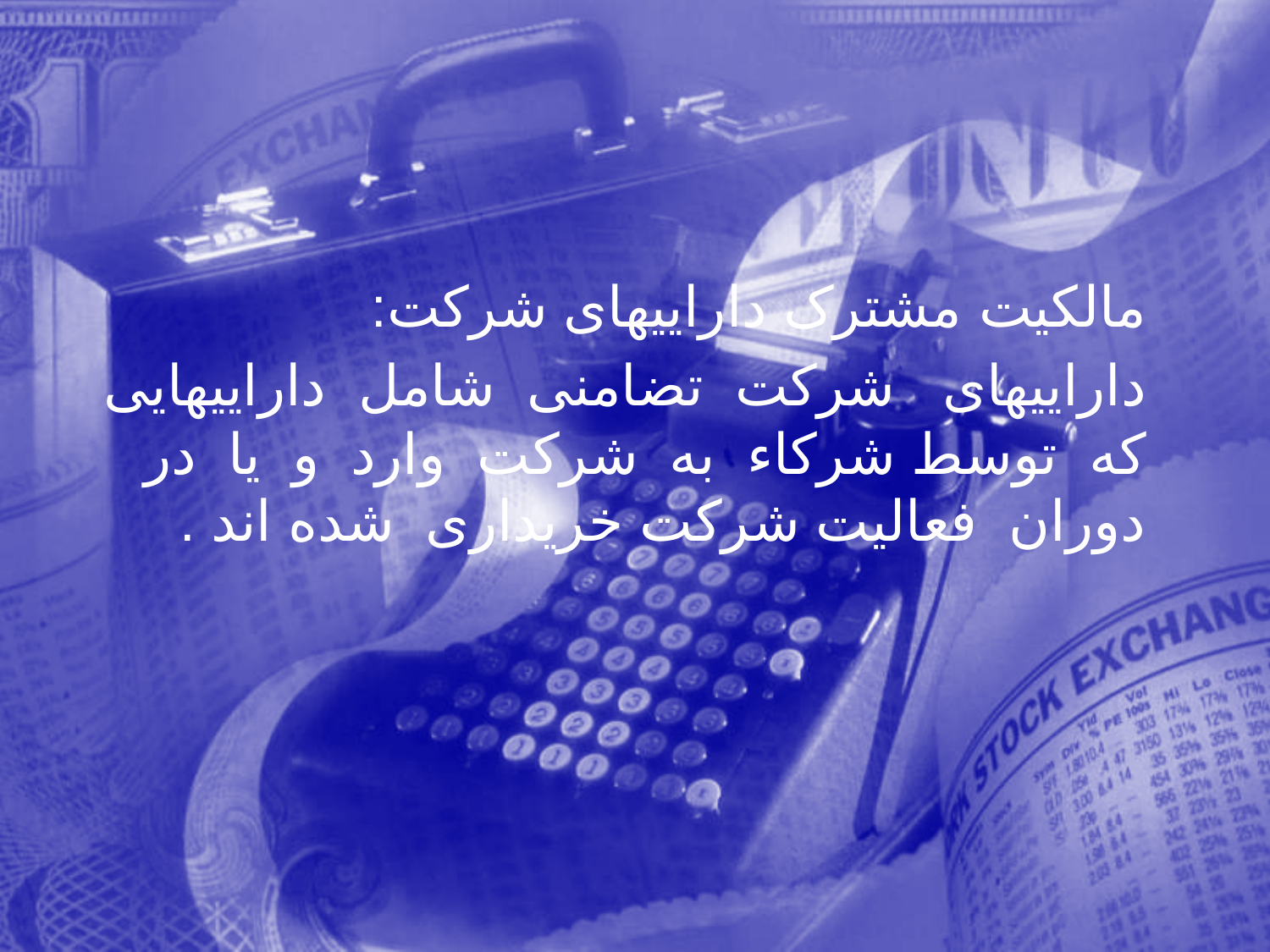

مالكيت مشترک داراییهای شركت:
   داراييهای   شركت  تضامنی  شامل  داراييهايی  كه  توسط شركاء  به  شركت  وارد  و  يا  در  دوران  فعاليت شركت خريداری  شده اند .
139